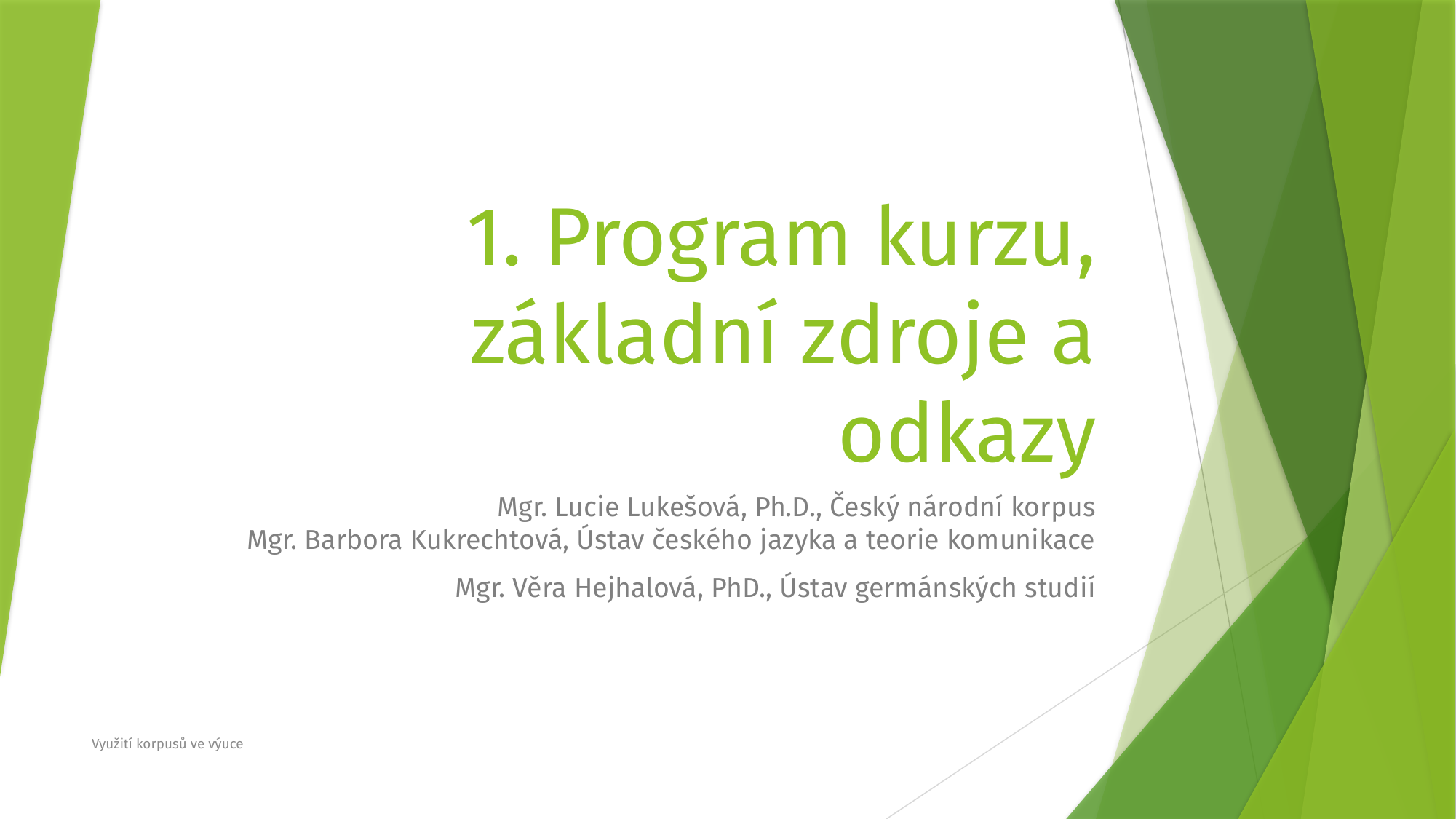

# 1. Program kurzu, základní zdroje a odkazy
Mgr. Lucie Lukešová, Ph.D., Český národní korpus
Mgr. Barbora Kukrechtová, Ústav českého jazyka a teorie komunikace
Mgr. Věra Hejhalová, PhD., Ústav germánských studií
Využití korpusů ve výuce